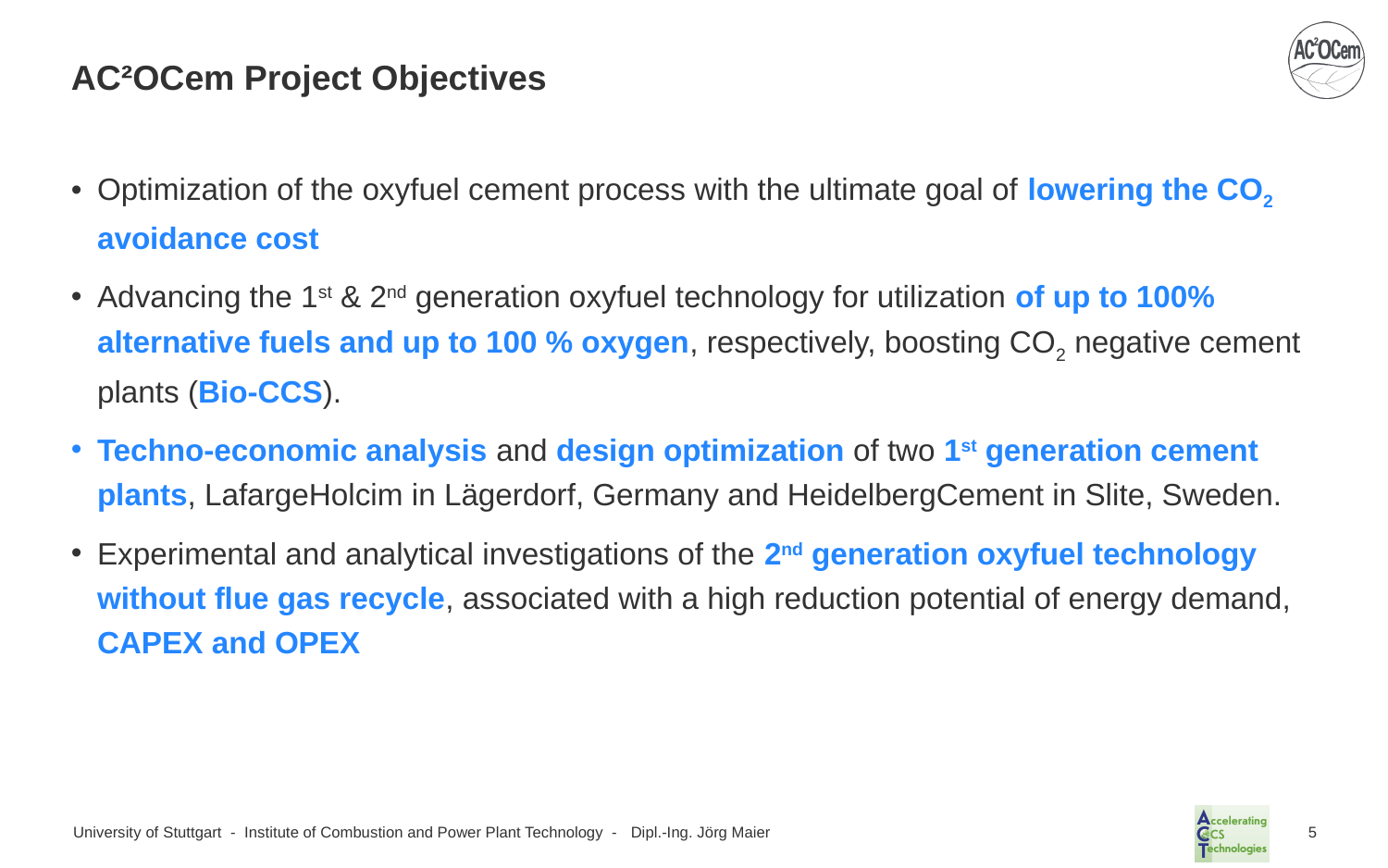

# AC²OCem Project Objectives
Optimization of the oxyfuel cement process with the ultimate goal of lowering the CO2 avoidance cost
Advancing the 1st & 2nd generation oxyfuel technology for utilization of up to 100% alternative fuels and up to 100 % oxygen, respectively, boosting CO2 negative cement plants (Bio-CCS).
Techno-economic analysis and design optimization of two 1st generation cement plants, LafargeHolcim in Lägerdorf, Germany and HeidelbergCement in Slite, Sweden.
Experimental and analytical investigations of the 2nd generation oxyfuel technology without flue gas recycle, associated with a high reduction potential of energy demand, CAPEX and OPEX

Dipl.-Ing. Jörg Maier